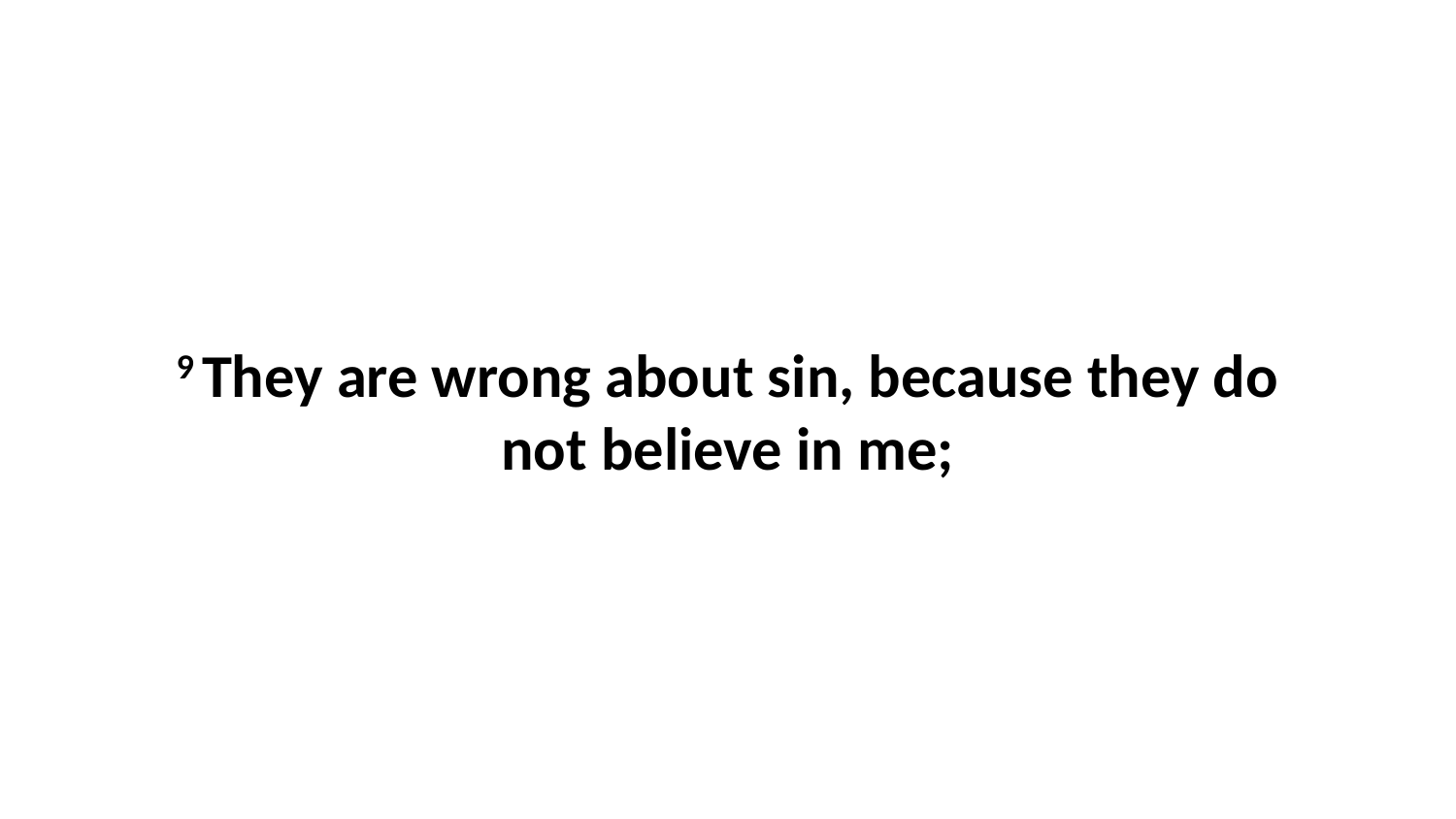

9 They are wrong about sin, because they do not believe in me;